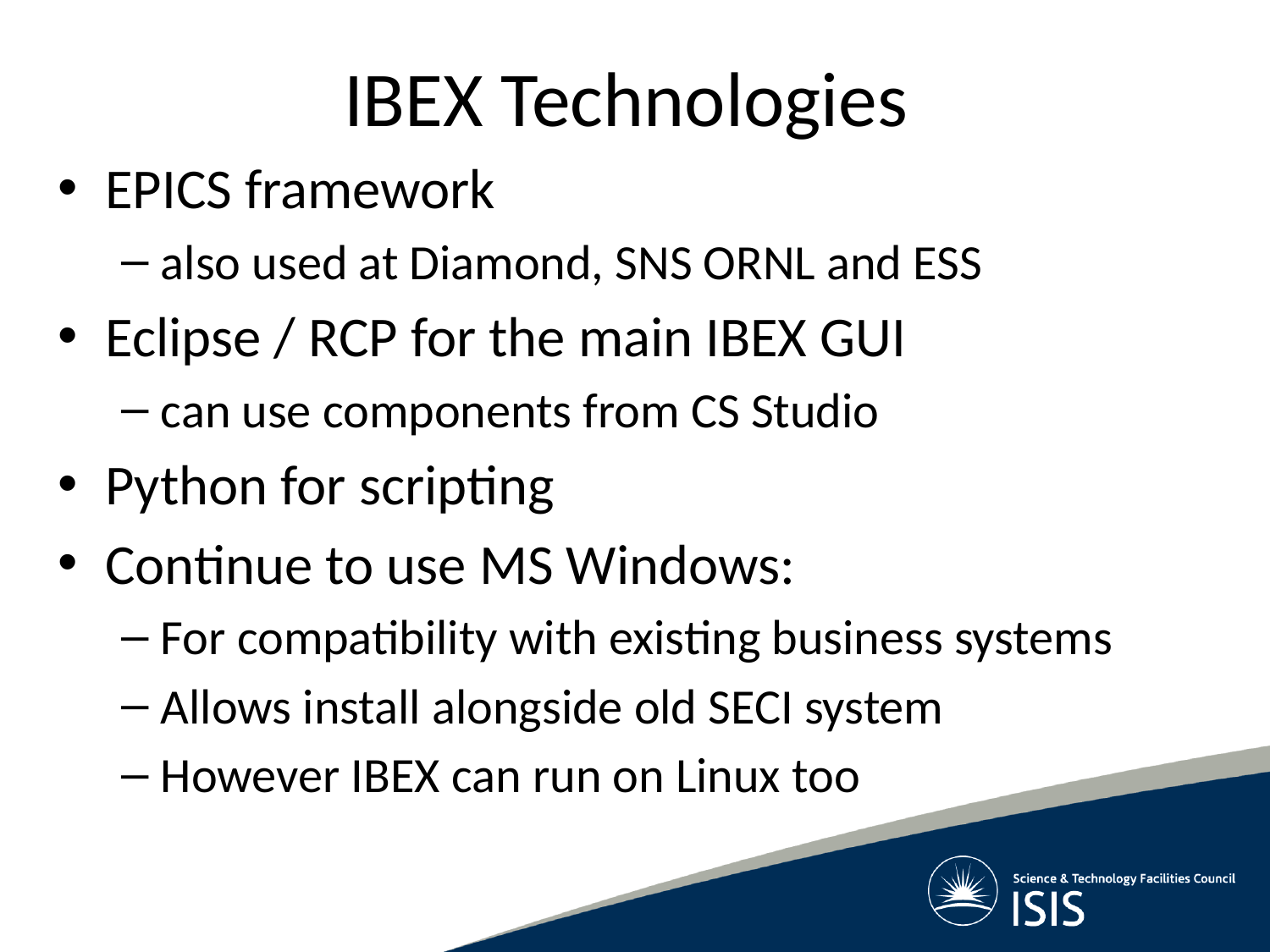

# IBEX Technologies
EPICS framework
also used at Diamond, SNS ORNL and ESS
Eclipse / RCP for the main IBEX GUI
can use components from CS Studio
Python for scripting
Continue to use MS Windows:
For compatibility with existing business systems
Allows install alongside old SECI system
However IBEX can run on Linux too